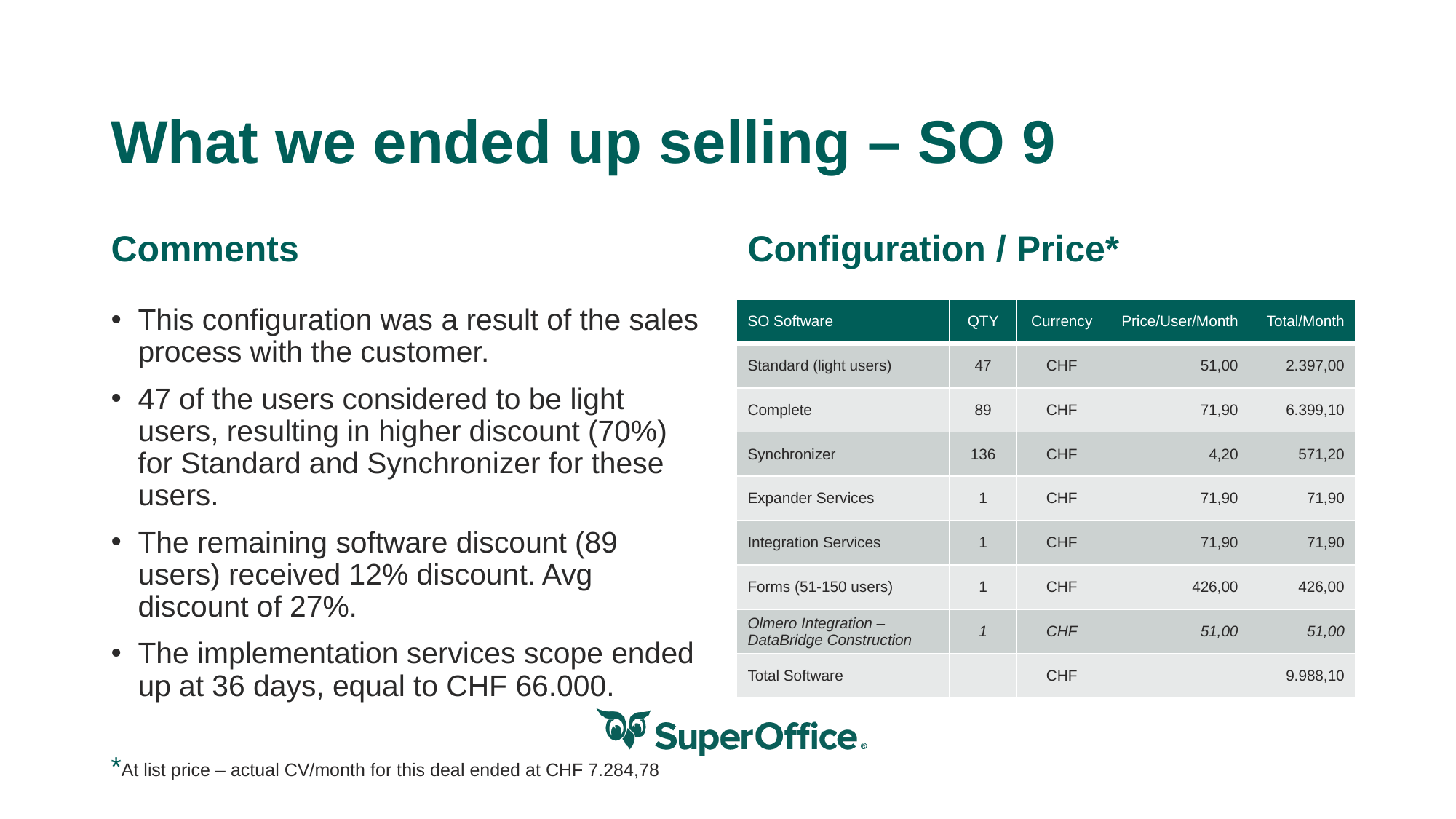

# What we ended up selling – SO 9
Comments
Configuration / Price*
This configuration was a result of the sales process with the customer.
47 of the users considered to be light users, resulting in higher discount (70%) for Standard and Synchronizer for these users.
The remaining software discount (89 users) received 12% discount. Avg discount of 27%.
The implementation services scope ended up at 36 days, equal to CHF 66.000.
| SO Software | QTY | Currency | Price/User/Month | Total/Month |
| --- | --- | --- | --- | --- |
| Standard (light users) | 47 | CHF | 51,00 | 2.397,00 |
| Complete | 89 | CHF | 71,90 | 6.399,10 |
| Synchronizer | 136 | CHF | 4,20 | 571,20 |
| Expander Services | 1 | CHF | 71,90 | 71,90 |
| Integration Services | 1 | CHF | 71,90 | 71,90 |
| Forms (51-150 users) | 1 | CHF | 426,00 | 426,00 |
| Olmero Integration – DataBridge Construction | 1 | CHF | 51,00 | 51,00 |
| Total Software |  | CHF |  | 9.988,10 |
*At list price – actual CV/month for this deal ended at CHF 7.284,78